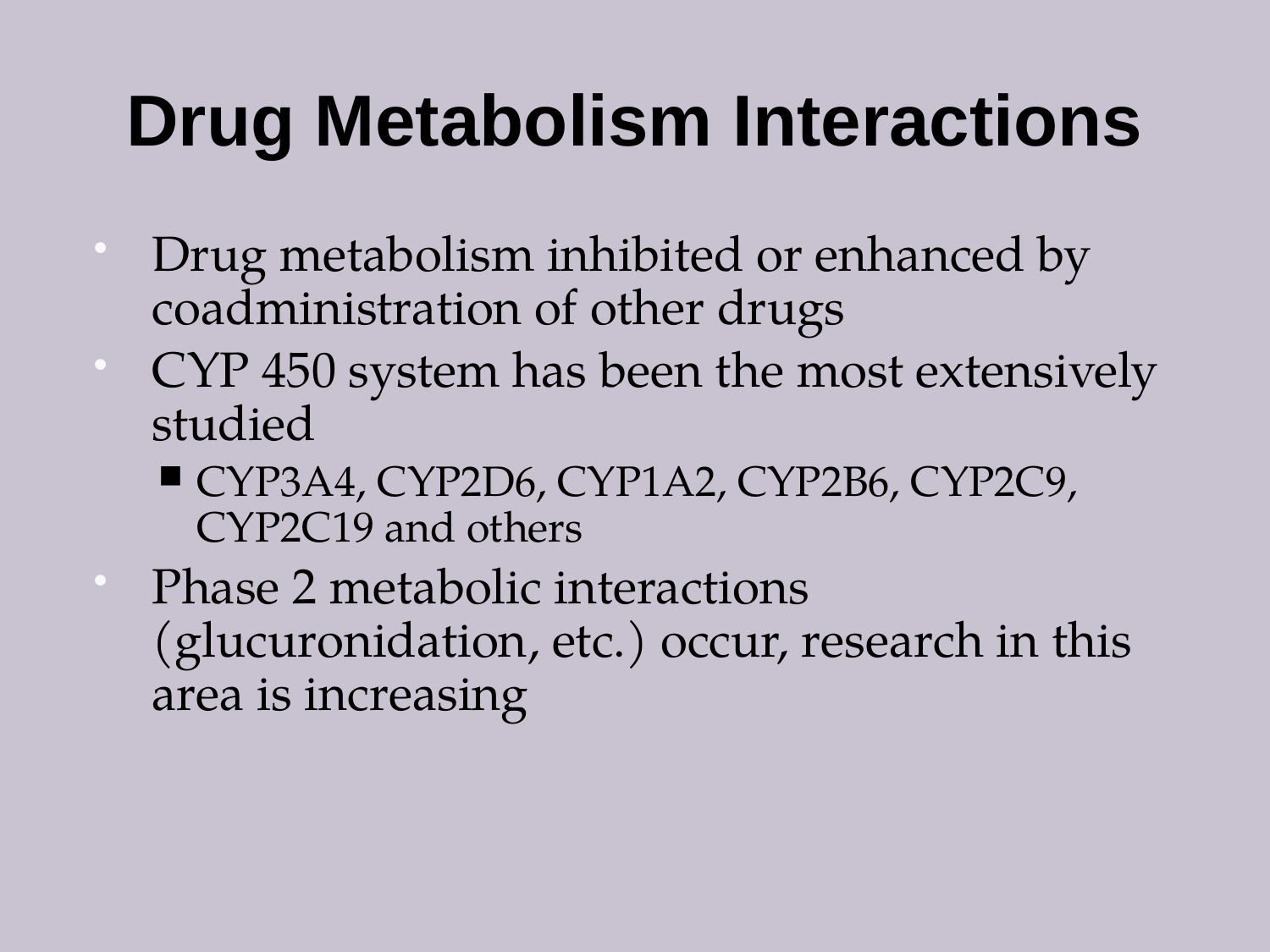

# Drug Metabolism Interactions
Drug metabolism inhibited or enhanced by coadministration of other drugs
CYP 450 system has been the most extensively studied
CYP3A4, CYP2D6, CYP1A2, CYP2B6, CYP2C9, CYP2C19 and others
Phase 2 metabolic interactions (glucuronidation, etc.) occur, research in this area is increasing